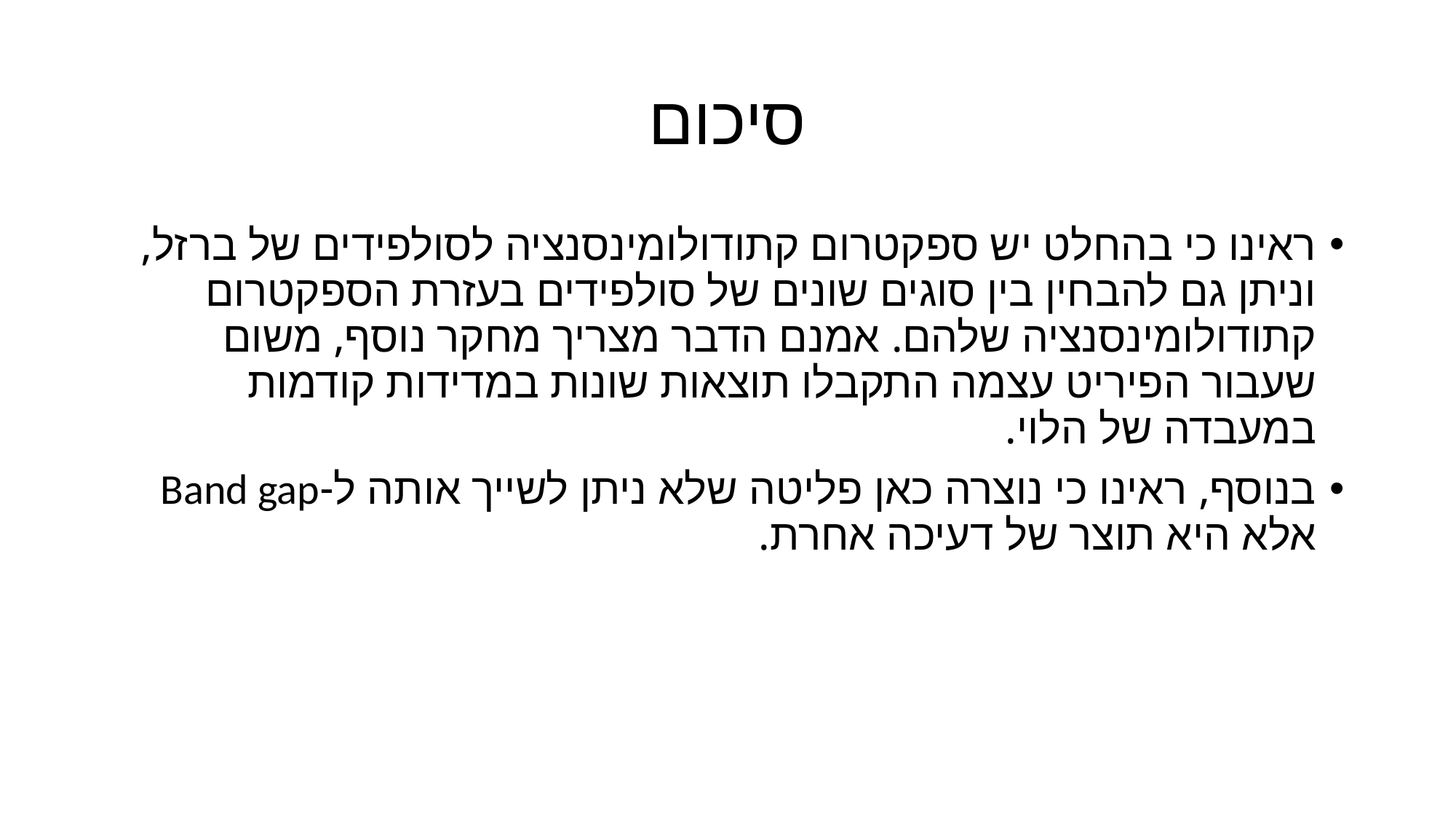

# סיכום
ראינו כי בהחלט יש ספקטרום קתודולומינסנציה לסולפידים של ברזל, וניתן גם להבחין בין סוגים שונים של סולפידים בעזרת הספקטרום קתודולומינסנציה שלהם. אמנם הדבר מצריך מחקר נוסף, משום שעבור הפיריט עצמה התקבלו תוצאות שונות במדידות קודמות במעבדה של הלוי.
בנוסף, ראינו כי נוצרה כאן פליטה שלא ניתן לשייך אותה ל-Band gap אלא היא תוצר של דעיכה אחרת.